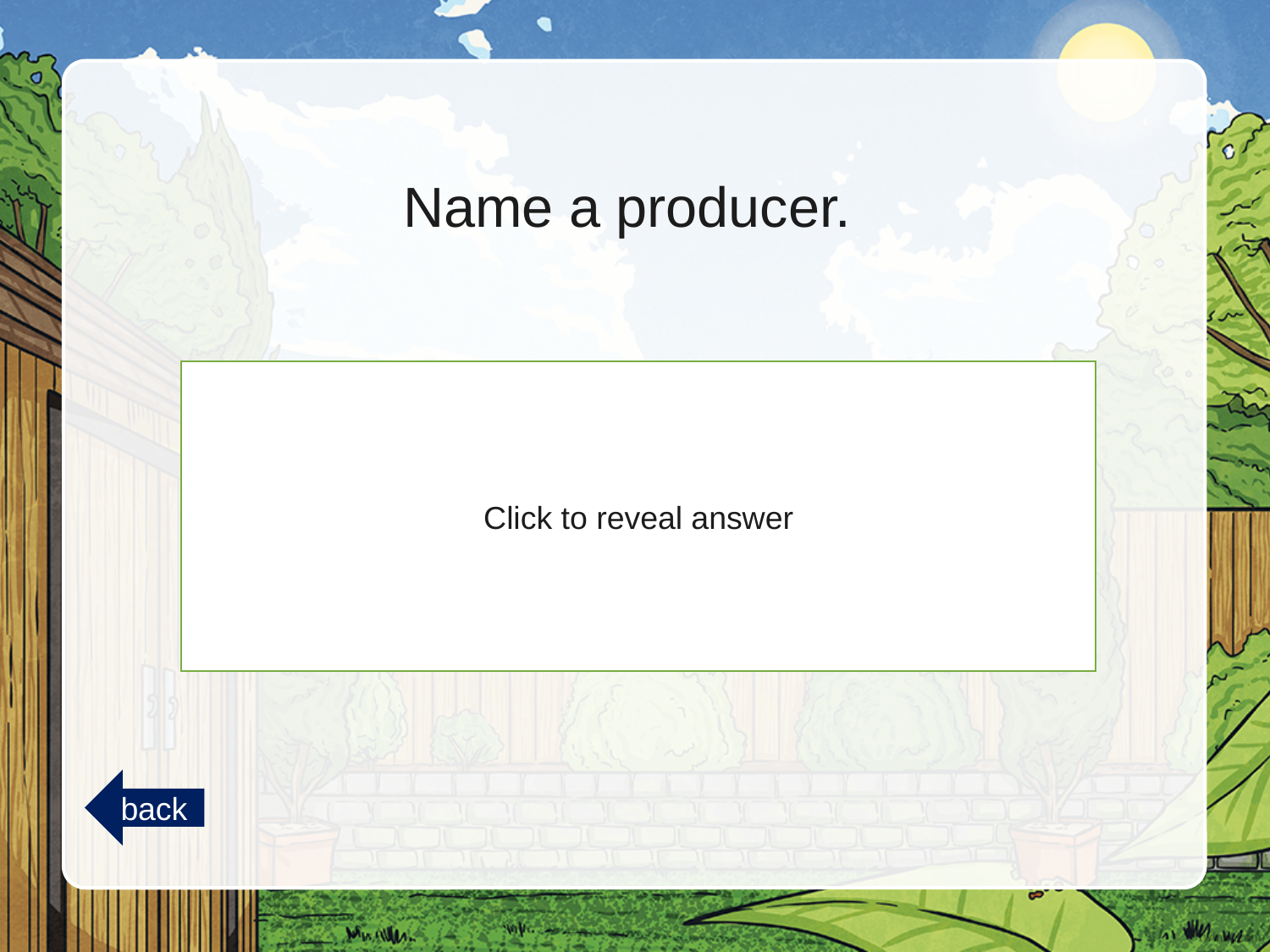

# Name a producer.
Click to reveal answer
Any plant!
back